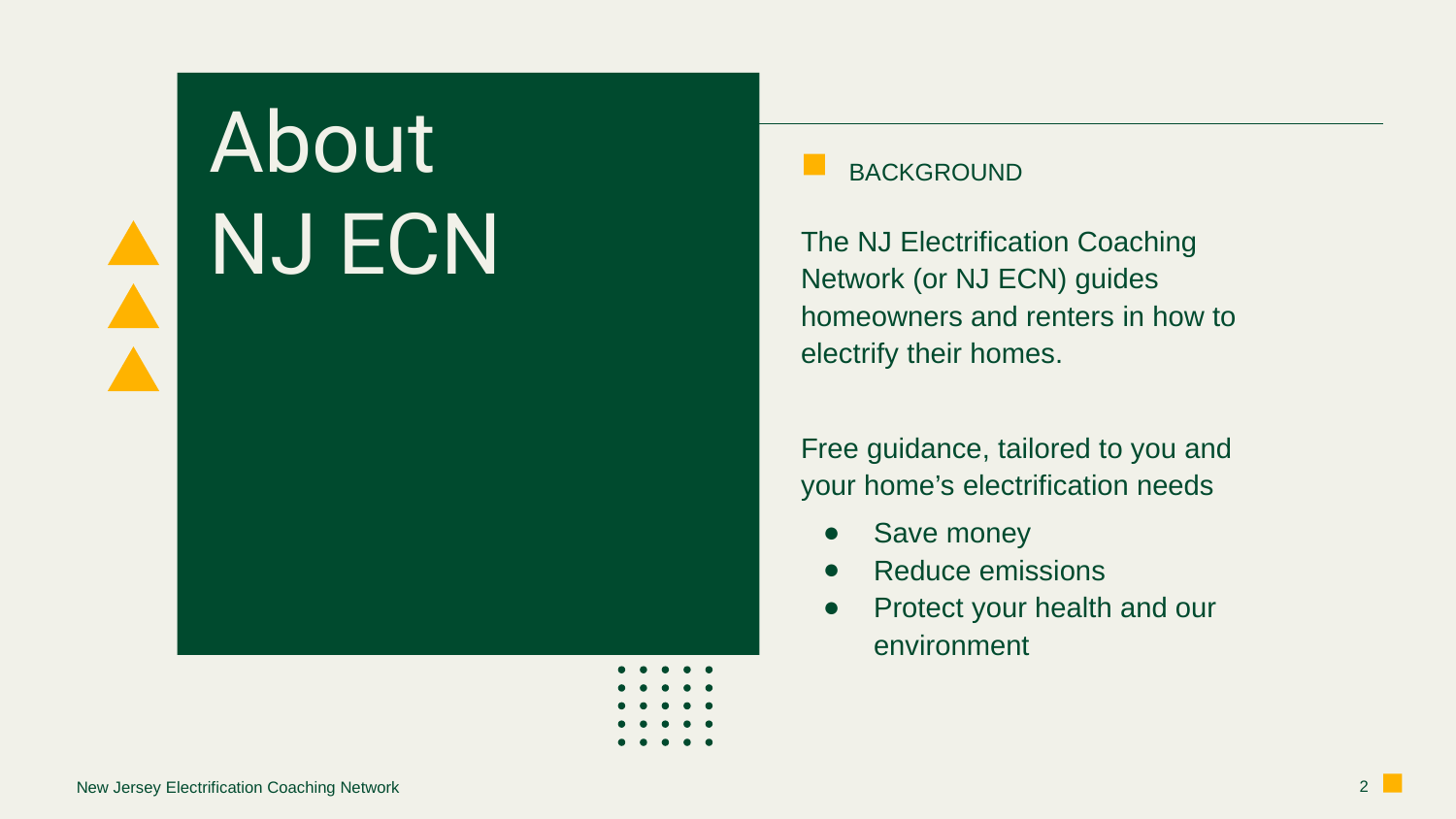

# About
NJ ECN
BACKGROUND

The NJ Electrification Coaching Network (or NJ ECN) guides homeowners and renters in how to electrify their homes.

Free guidance, tailored to you and your home’s electrification needs
Save money
Reduce emissions
Protect your health and our environment

New Jersey Electrification Coaching Network
2